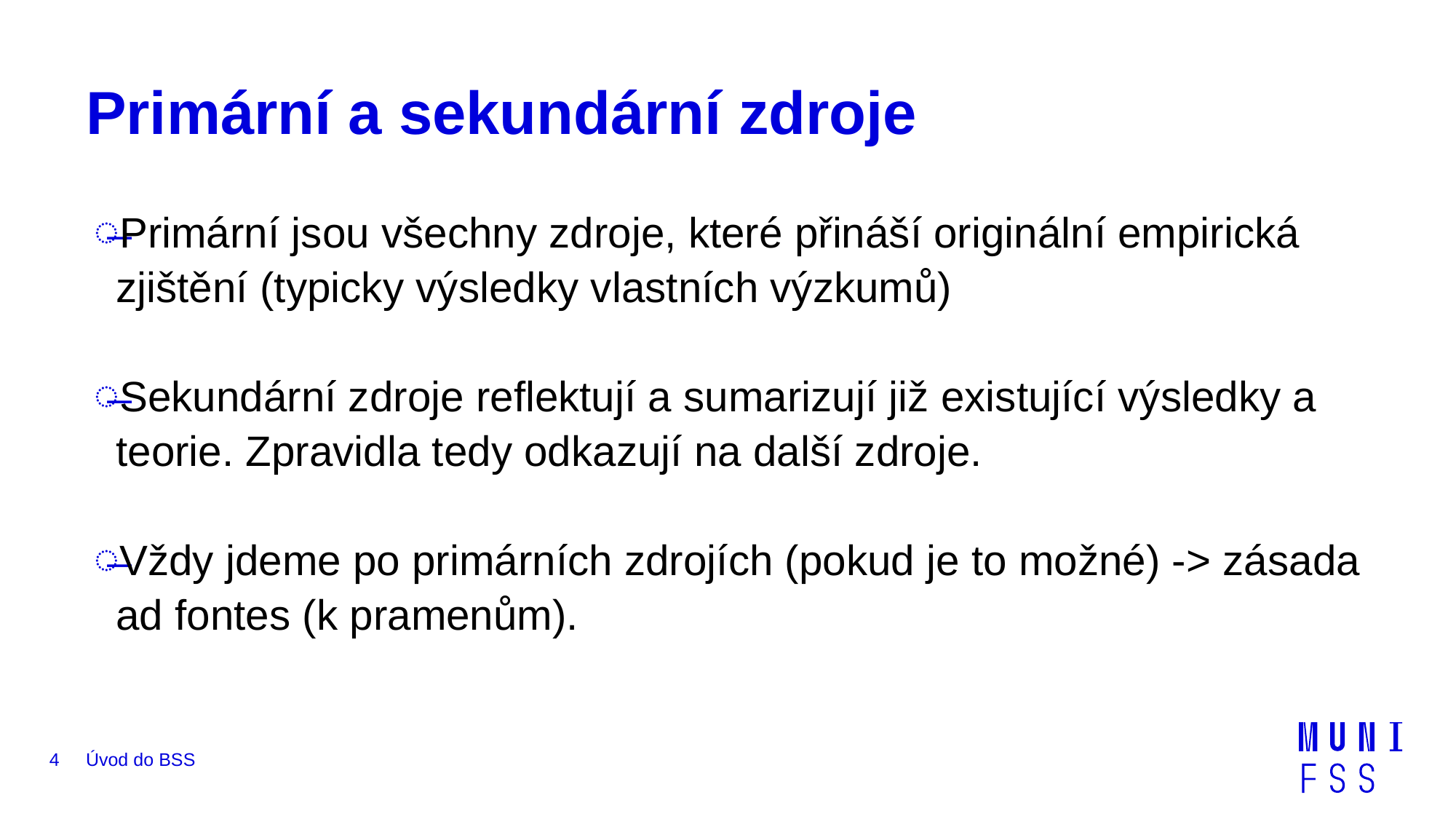

# Primární a sekundární zdroje
Primární jsou všechny zdroje, které přináší originální empirická zjištění (typicky výsledky vlastních výzkumů)

Sekundární zdroje reflektují a sumarizují již existující výsledky a teorie. Zpravidla tedy odkazují na další zdroje.

Vždy jdeme po primárních zdrojích (pokud je to možné) -> zásada ad fontes (k pramenům).
4
Úvod do BSS